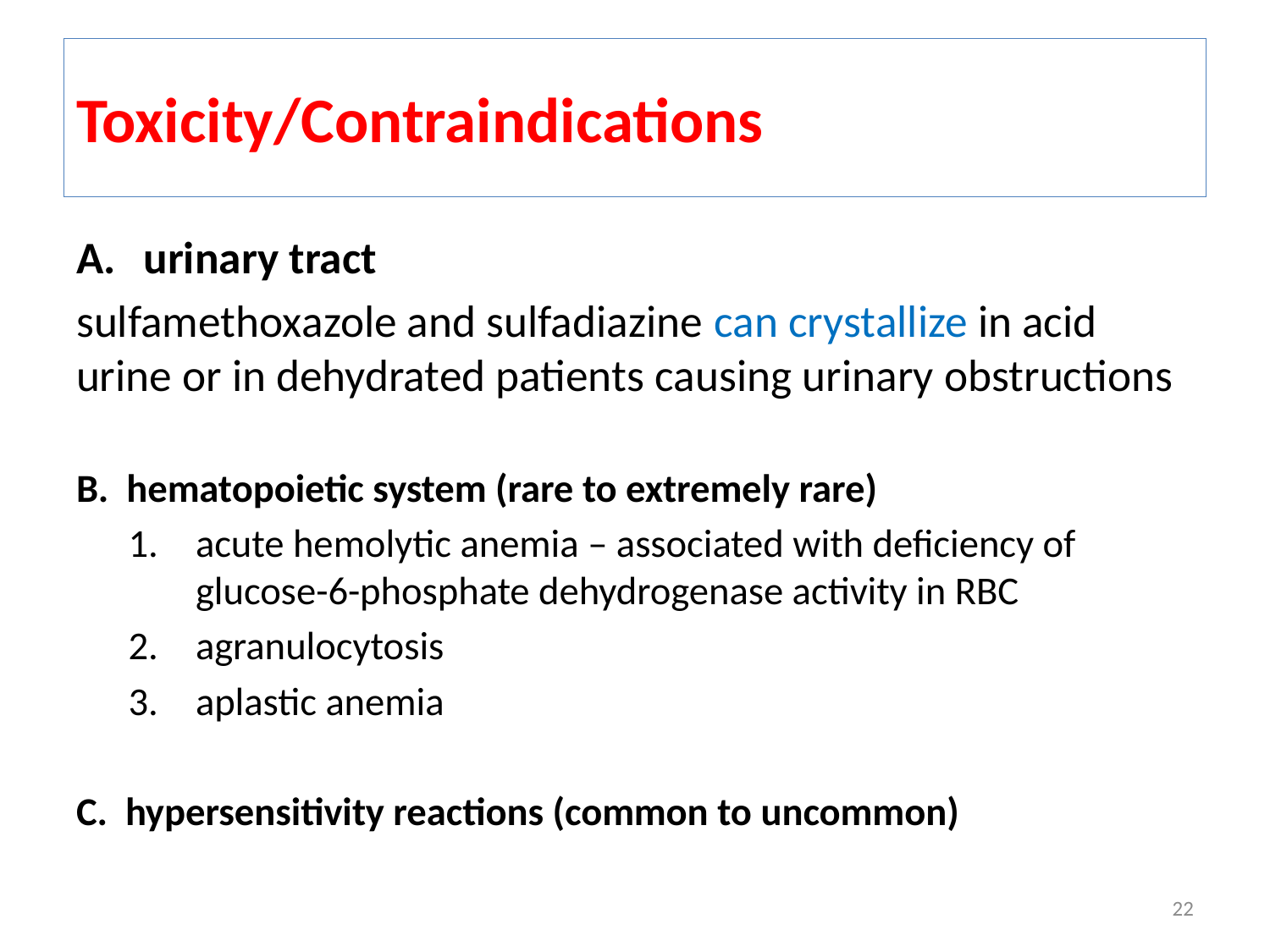

# Toxicity/Contraindications
urinary tract
sulfamethoxazole and sulfadiazine can crystallize in acid urine or in dehydrated patients causing urinary obstructions

B.  hematopoietic system (rare to extremely rare)
acute hemolytic anemia – associated with deficiency of glucose-6-phosphate dehydrogenase activity in RBC
agranulocytosis
aplastic anemia

C.  hypersensitivity reactions (common to uncommon)

22